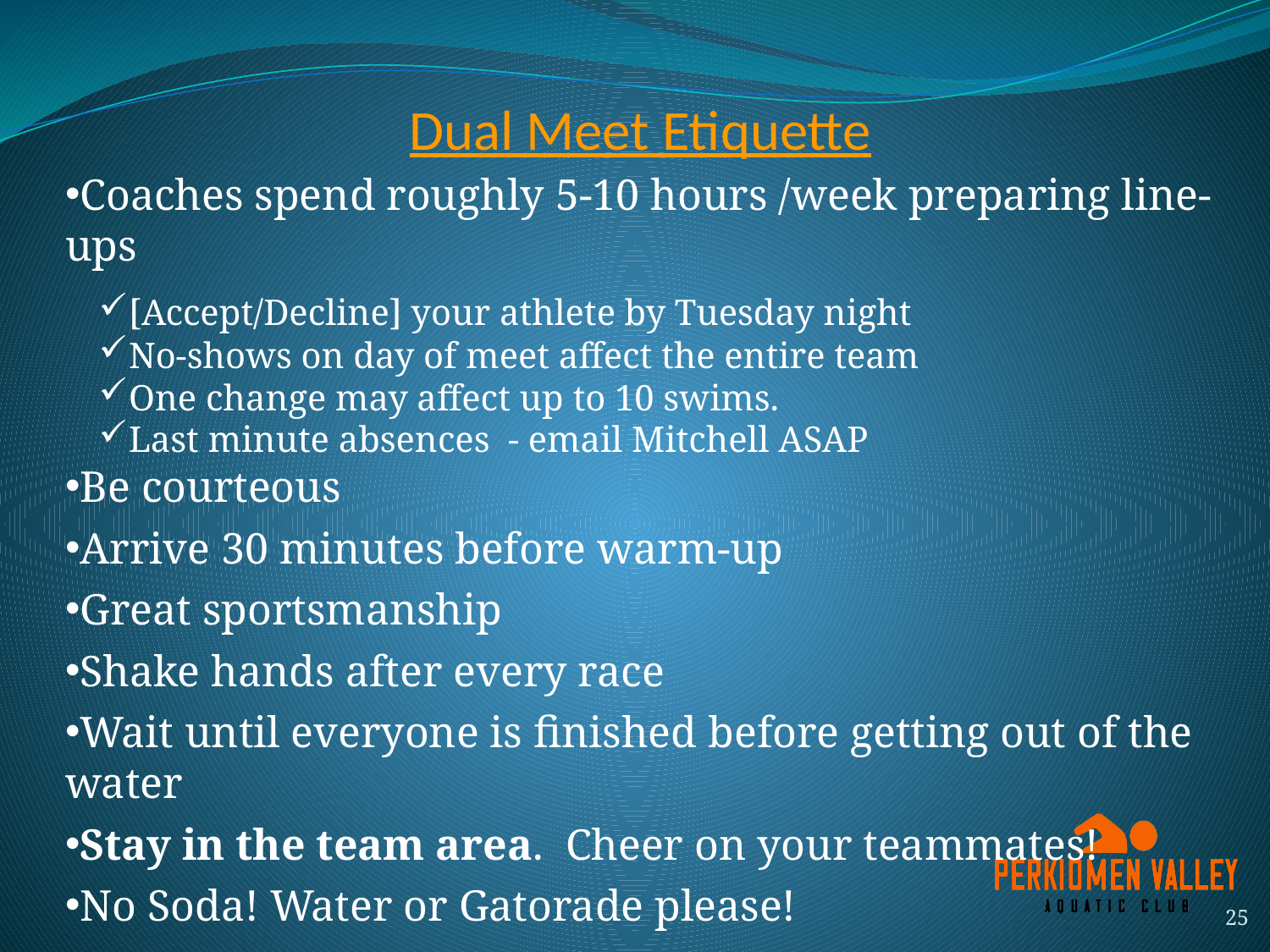

# Dual Meet Etiquette
Coaches spend roughly 5-10 hours /week preparing line-ups
[Accept/Decline] your athlete by Tuesday night
No-shows on day of meet affect the entire team
One change may affect up to 10 swims.
Last minute absences  - email Mitchell ASAP
Be courteous
Arrive 30 minutes before warm-up
Great sportsmanship
Shake hands after every race
Wait until everyone is finished before getting out of the water
Stay in the team area.  Cheer on your teammates!
No Soda! Water or Gatorade please!

25